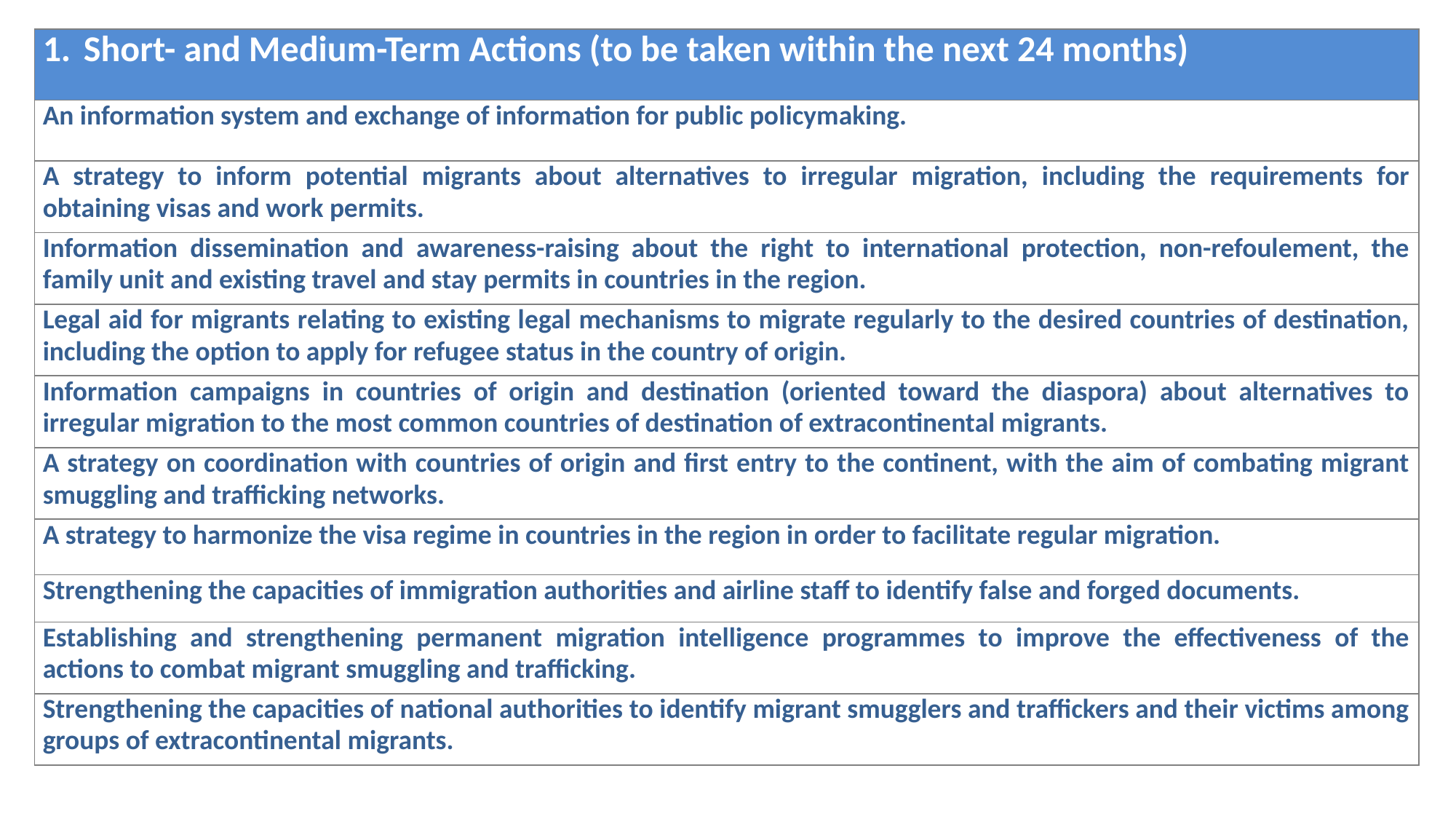

| Short- and Medium-Term Actions (to be taken within the next 24 months) |
| --- |
| An information system and exchange of information for public policymaking. |
| A strategy to inform potential migrants about alternatives to irregular migration, including the requirements for obtaining visas and work permits. |
| Information dissemination and awareness-raising about the right to international protection, non-refoulement, the family unit and existing travel and stay permits in countries in the region. |
| Legal aid for migrants relating to existing legal mechanisms to migrate regularly to the desired countries of destination, including the option to apply for refugee status in the country of origin. |
| Information campaigns in countries of origin and destination (oriented toward the diaspora) about alternatives to irregular migration to the most common countries of destination of extracontinental migrants. |
| A strategy on coordination with countries of origin and first entry to the continent, with the aim of combating migrant smuggling and trafficking networks. |
| A strategy to harmonize the visa regime in countries in the region in order to facilitate regular migration. |
| Strengthening the capacities of immigration authorities and airline staff to identify false and forged documents. |
| Establishing and strengthening permanent migration intelligence programmes to improve the effectiveness of the actions to combat migrant smuggling and trafficking. |
| Strengthening the capacities of national authorities to identify migrant smugglers and traffickers and their victims among groups of extracontinental migrants. |